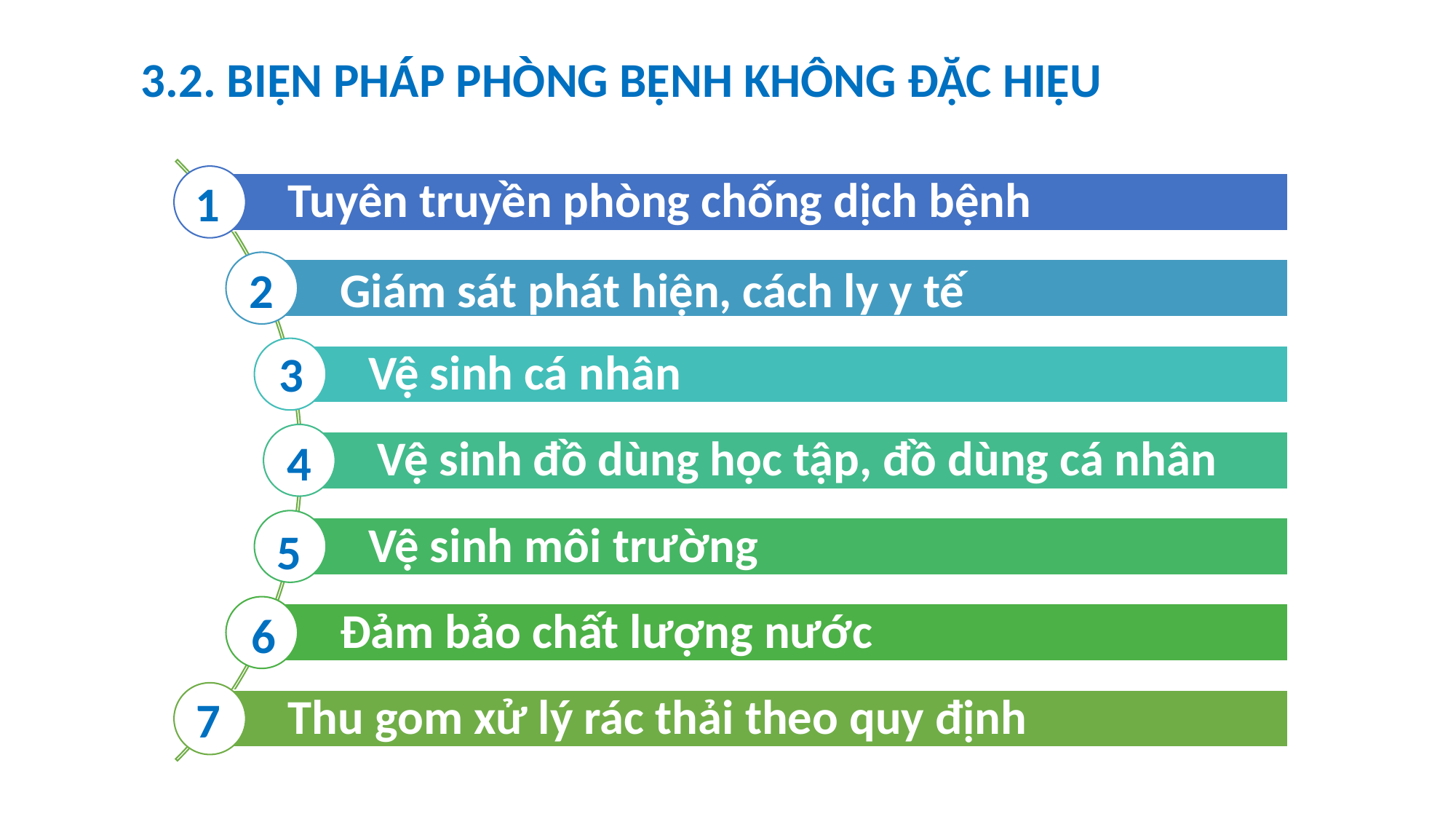

# 3.2. BIỆN PHÁP PHÒNG BỆNH KHÔNG ĐẶC HIỆU
   Tuyên truyền phòng chống dịch bệnh
   Giám sát phát hiện, cách ly y tế
   Vệ sinh cá nhân
   Vệ sinh đồ dùng học tập, đồ dùng cá nhân
   Vệ sinh môi trường
   Đảm bảo chất lượng nước
   Thu gom xử lý rác thải theo quy định
1
2
3
4
5
6
7